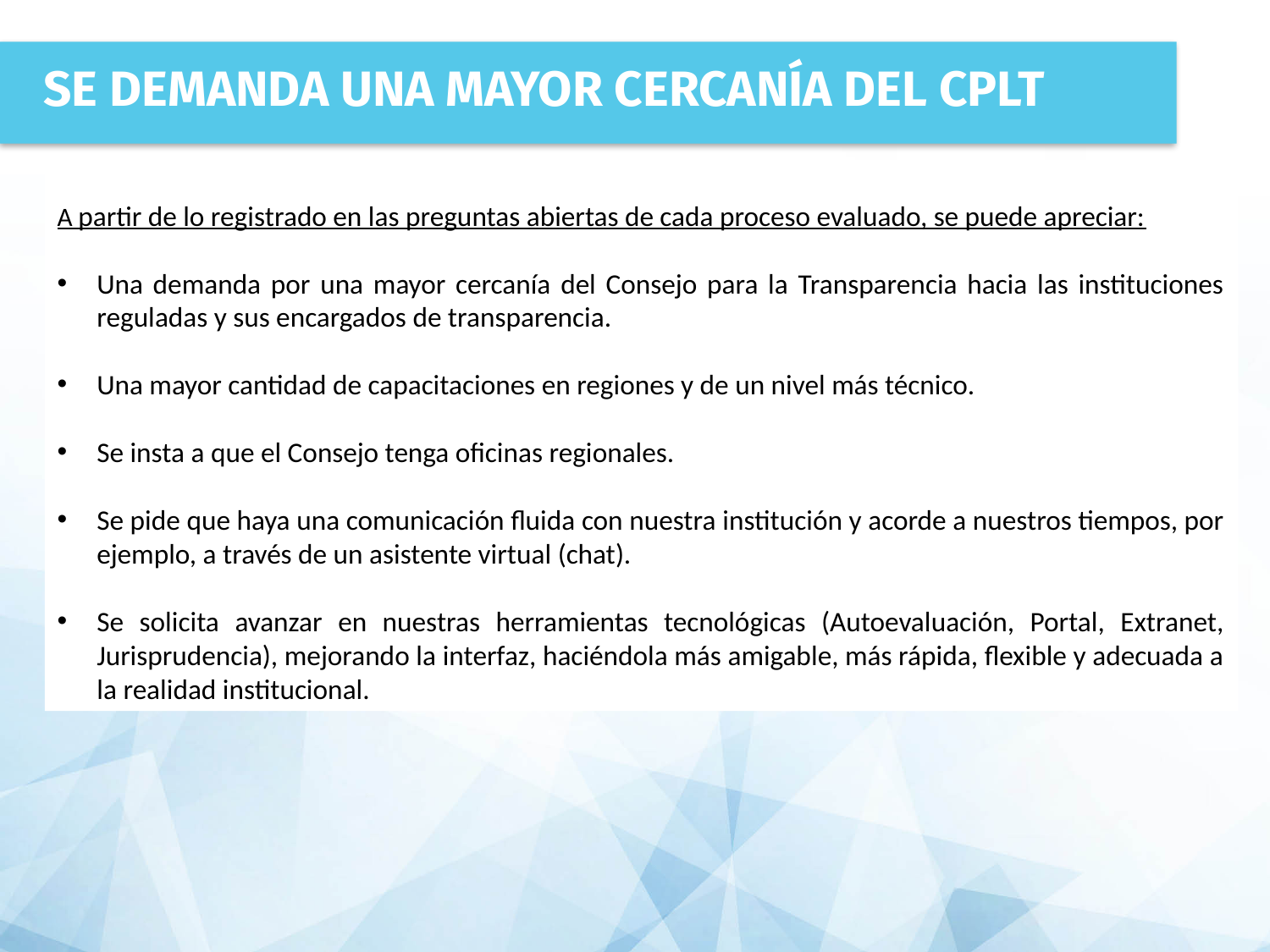

SE DEMANDA UNA MAYOR CERCANÍA DEL CPLT

A partir de lo registrado en las preguntas abiertas de cada proceso evaluado, se puede apreciar:

Una demanda por una mayor cercanía del Consejo para la Transparencia hacia las instituciones reguladas y sus encargados de transparencia.

Una mayor cantidad de capacitaciones en regiones y de un nivel más técnico.

Se insta a que el Consejo tenga oficinas regionales.

Se pide que haya una comunicación fluida con nuestra institución y acorde a nuestros tiempos, por ejemplo, a través de un asistente virtual (chat).

Se solicita avanzar en nuestras herramientas tecnológicas (Autoevaluación, Portal, Extranet, Jurisprudencia), mejorando la interfaz, haciéndola más amigable, más rápida, flexible y adecuada a la realidad institucional.